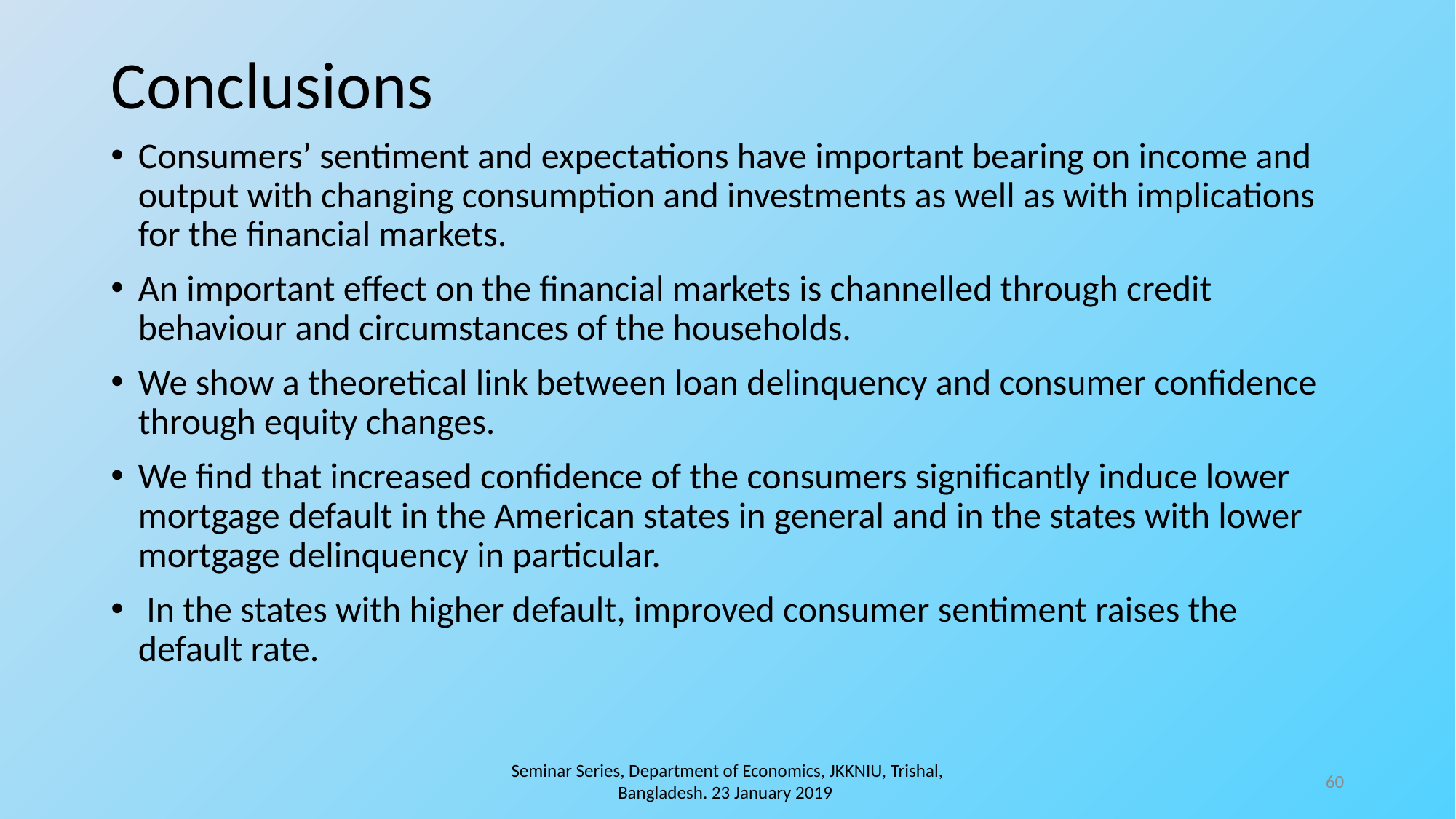

# Conclusions
Consumers’ sentiment and expectations have important bearing on income and output with changing consumption and investments as well as with implications for the financial markets.
An important effect on the financial markets is channelled through credit behaviour and circumstances of the households.
We show a theoretical link between loan delinquency and consumer confidence through equity changes.
We find that increased confidence of the consumers significantly induce lower mortgage default in the American states in general and in the states with lower mortgage delinquency in particular.
 In the states with higher default, improved consumer sentiment raises the default rate.
Seminar Series, Department of Economics, JKKNIU, Trishal, Bangladesh. 23 January 2019
60